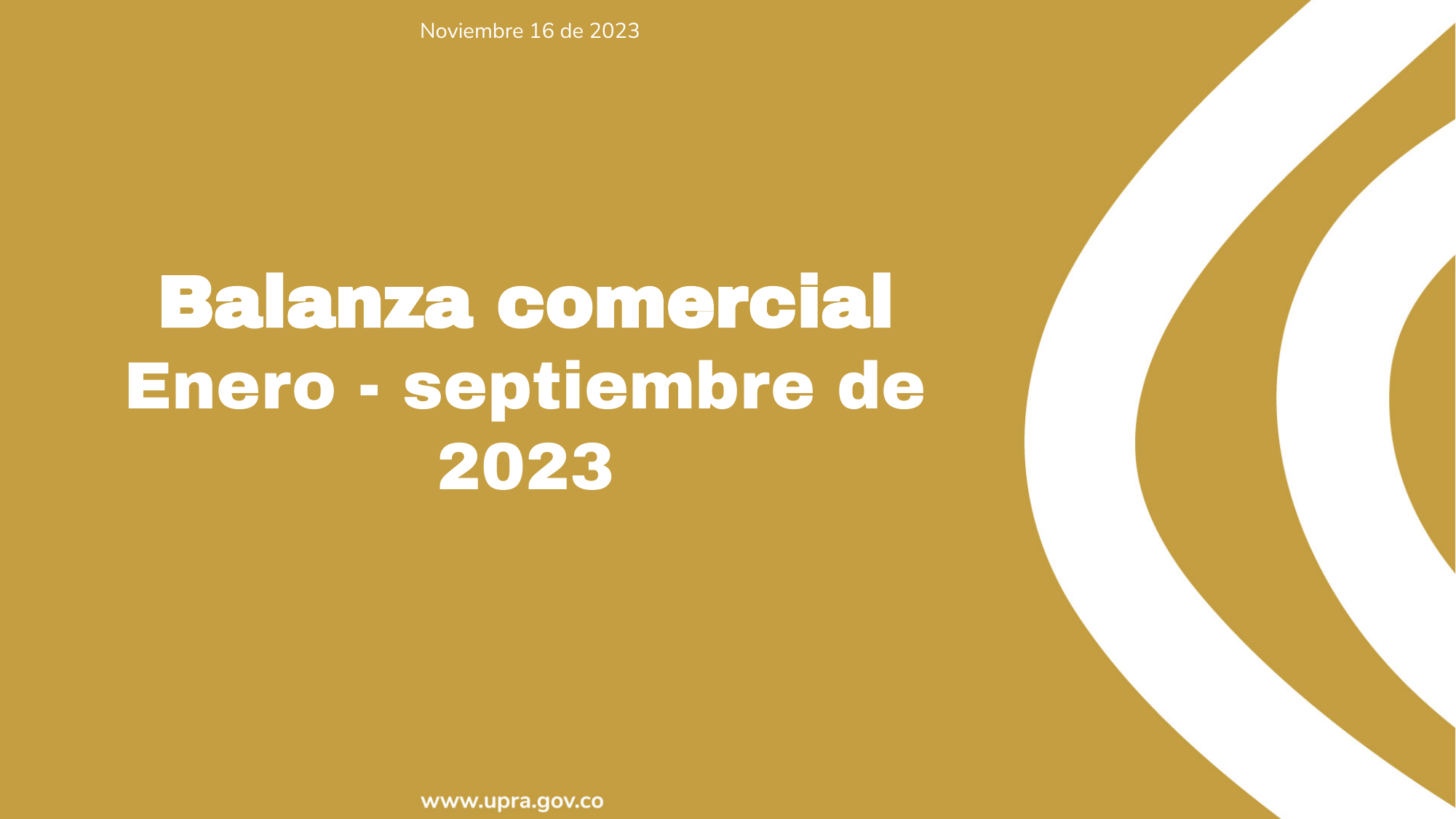

Noviembre 16 de 2023
Balanza comercial
Enero - septiembre de 2023